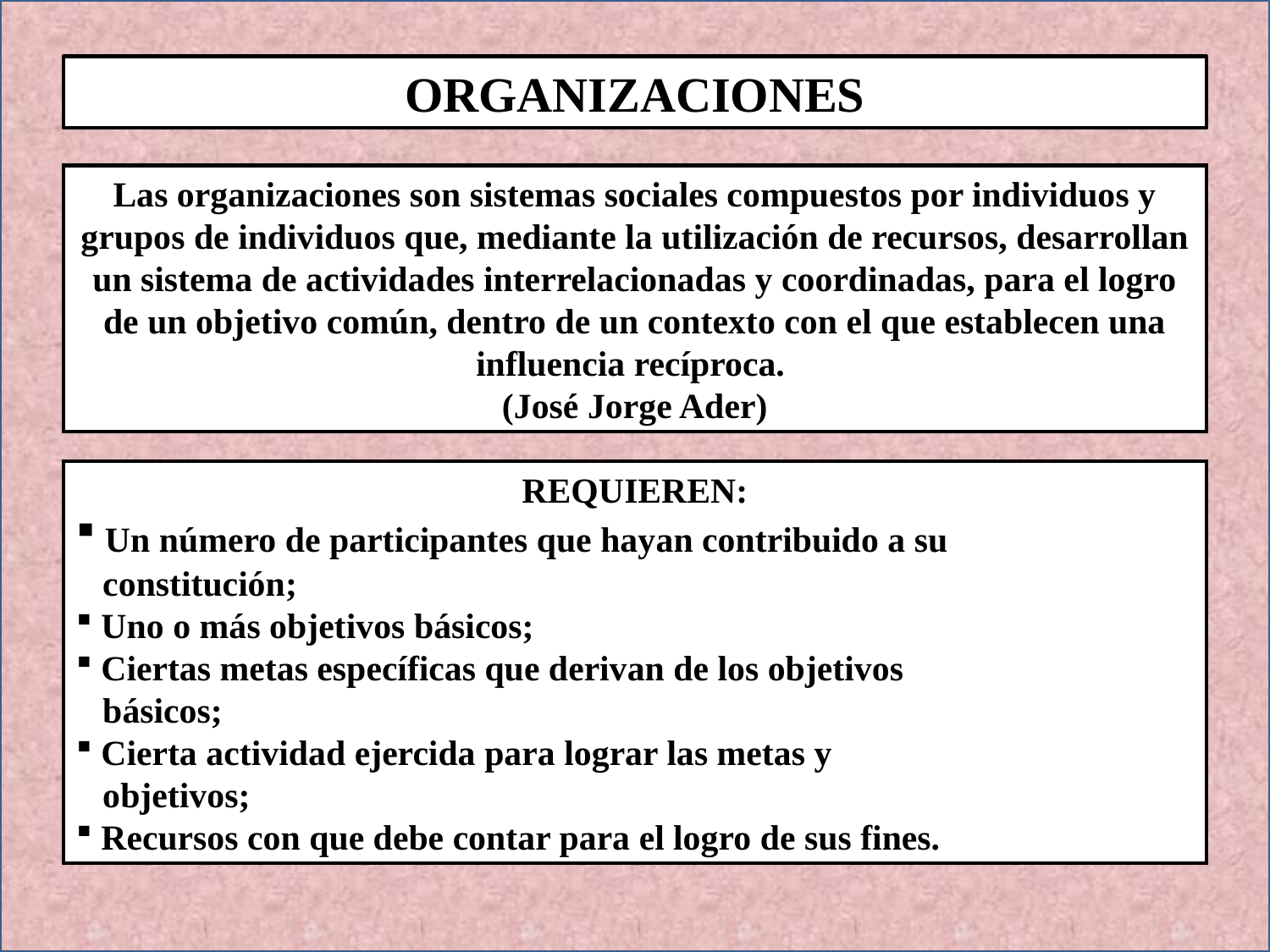

ORGANIZACIONES
Las organizaciones son sistemas sociales compuestos por individuos y grupos de individuos que, mediante la utilización de recursos, desarrollan un sistema de actividades interrelacionadas y coordinadas, para el logro de un objetivo común, dentro de un contexto con el que establecen una influencia recíproca.
(José Jorge Ader)
REQUIEREN:
 Un número de participantes que hayan contribuido a su
   constitución;
 Uno o más objetivos básicos;
 Ciertas metas específicas que derivan de los objetivos
   básicos;
 Cierta actividad ejercida para lograr las metas y
   objetivos;
 Recursos con que debe contar para el logro de sus fines.